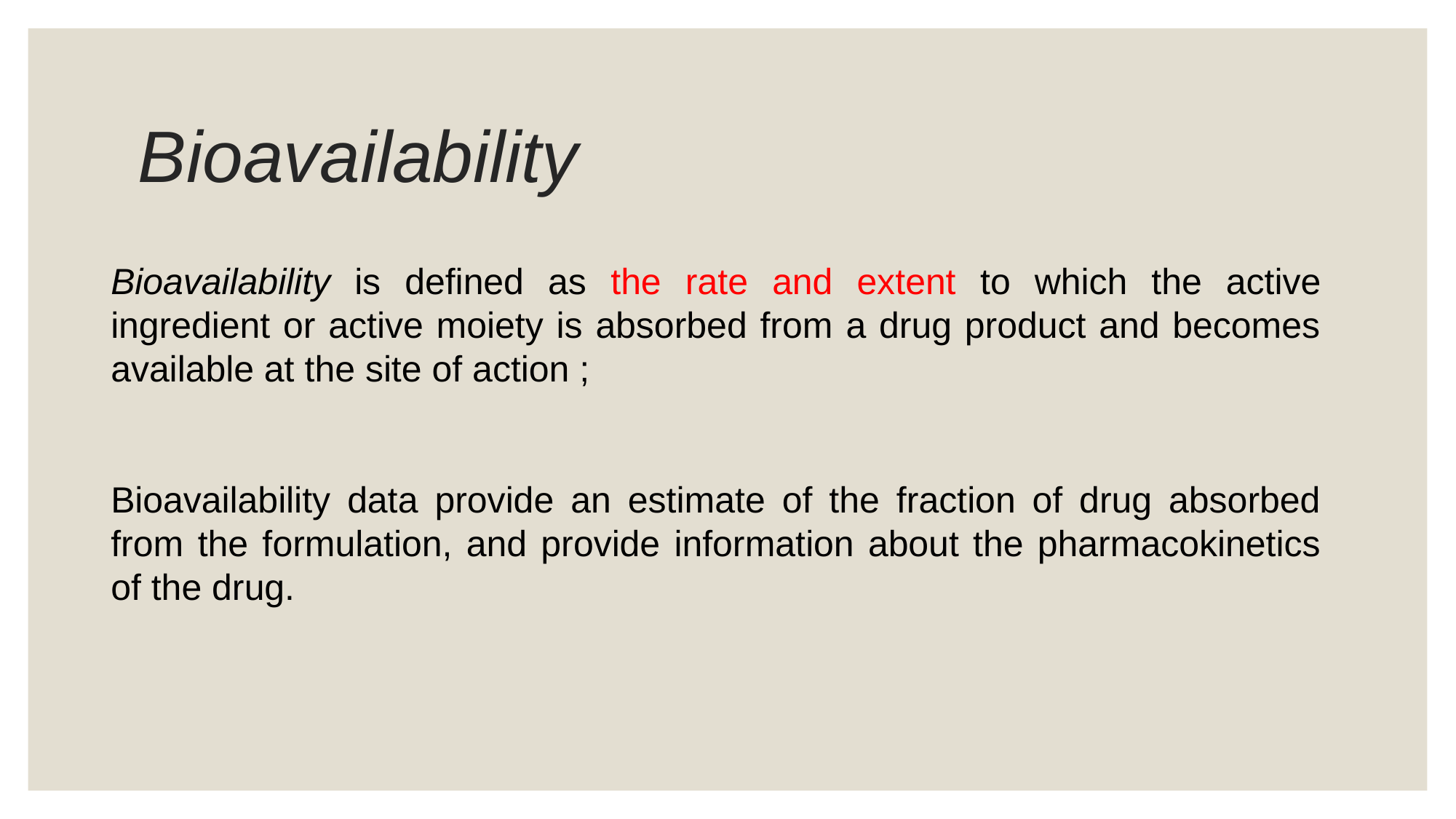

# Bioavailability
Bioavailability is defined as the rate and extent to which the active ingredient or active moiety is absorbed from a drug product and becomes available at the site of action ;

Bioavailability data provide an estimate of the fraction of drug absorbed from the formulation, and provide information about the pharmacokinetics of the drug.